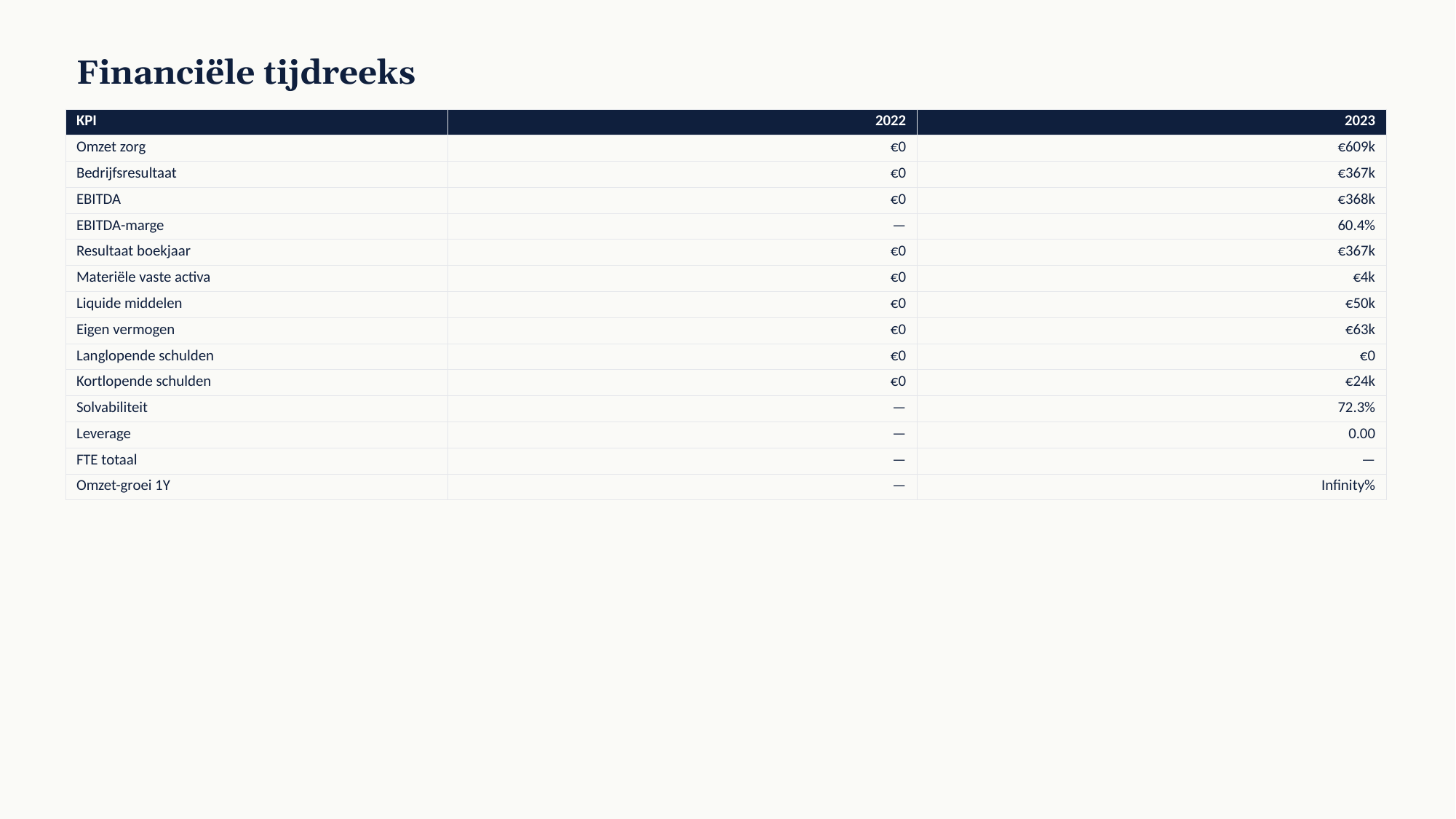

Financiële tijdreeks
| KPI | 2022 | 2023 |
| --- | --- | --- |
| Omzet zorg | €0 | €609k |
| Bedrijfsresultaat | €0 | €367k |
| EBITDA | €0 | €368k |
| EBITDA-marge | — | 60.4% |
| Resultaat boekjaar | €0 | €367k |
| Materiële vaste activa | €0 | €4k |
| Liquide middelen | €0 | €50k |
| Eigen vermogen | €0 | €63k |
| Langlopende schulden | €0 | €0 |
| Kortlopende schulden | €0 | €24k |
| Solvabiliteit | — | 72.3% |
| Leverage | — | 0.00 |
| FTE totaal | — | — |
| Omzet-groei 1Y | — | Infinity% |